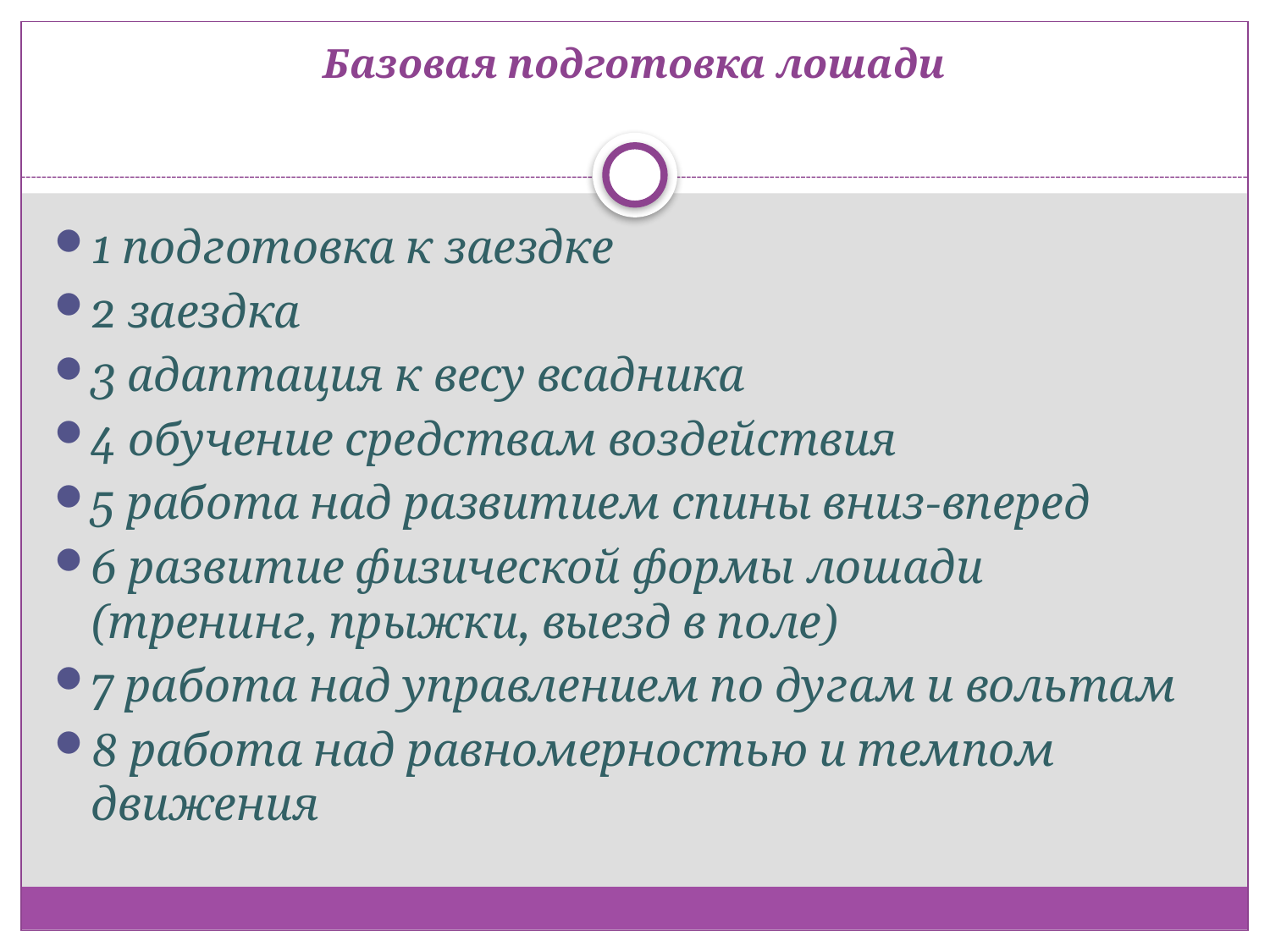

# Базовая подготовка лошади
1 подготовка к заездке
2 заездка
3 адаптация к весу всадника
4 обучение средствам воздействия
5 работа над развитием спины вниз-вперед
6 развитие физической формы лошади (тренинг, прыжки, выезд в поле)
7 работа над управлением по дугам и вольтам
8 работа над равномерностью и темпом движения